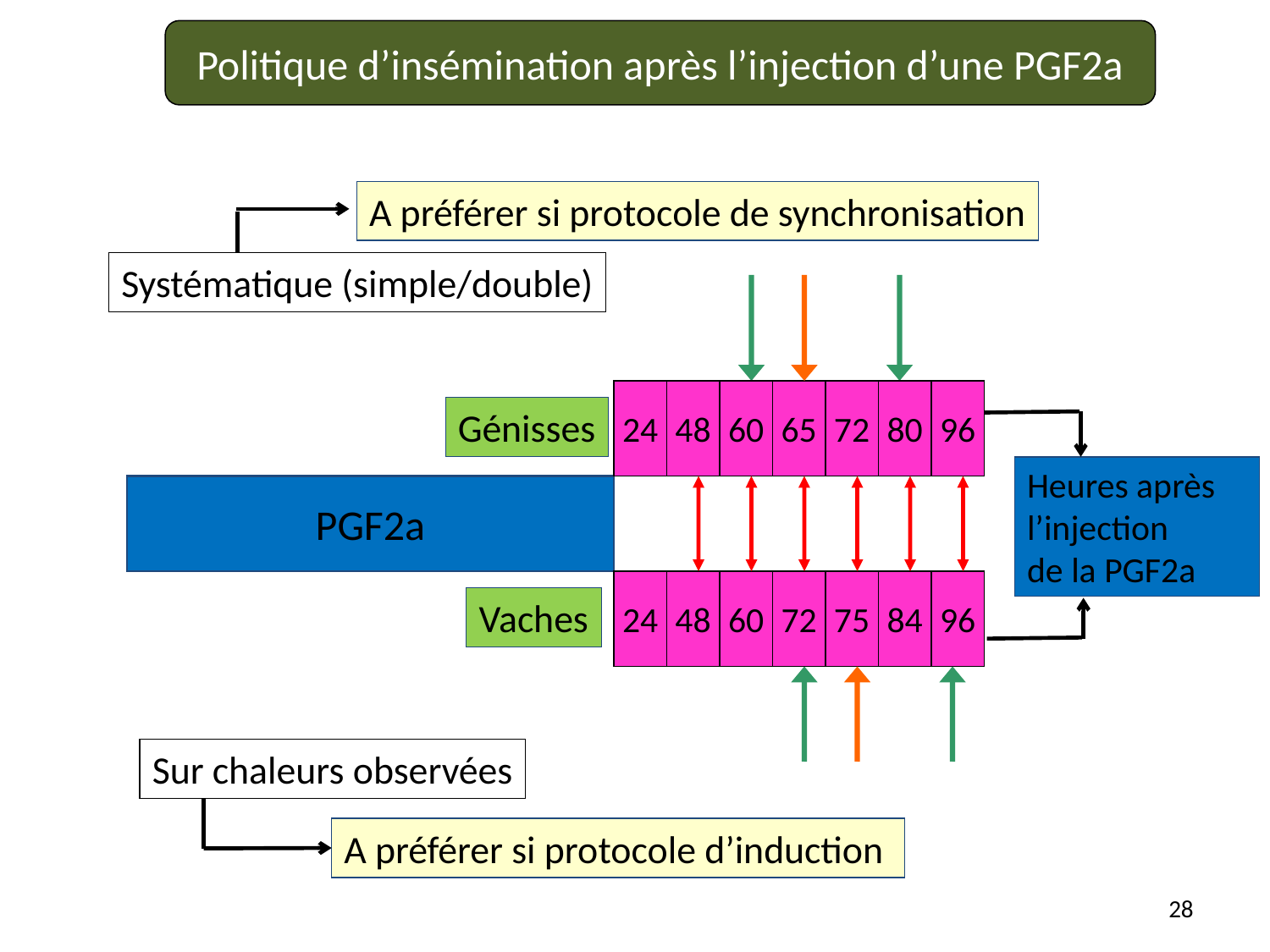

Politique d’insémination après l’injection d’une PGF2a
A préférer si protocole de synchronisation
Systématique (simple/double)

24
48
60
65
72
80
96
Génisses
Heures après l’injection
de la PGF2a
PGF2a

24
48
60
72
75
84
96
Vaches

Sur chaleurs observées
A préférer si protocole d’induction
28